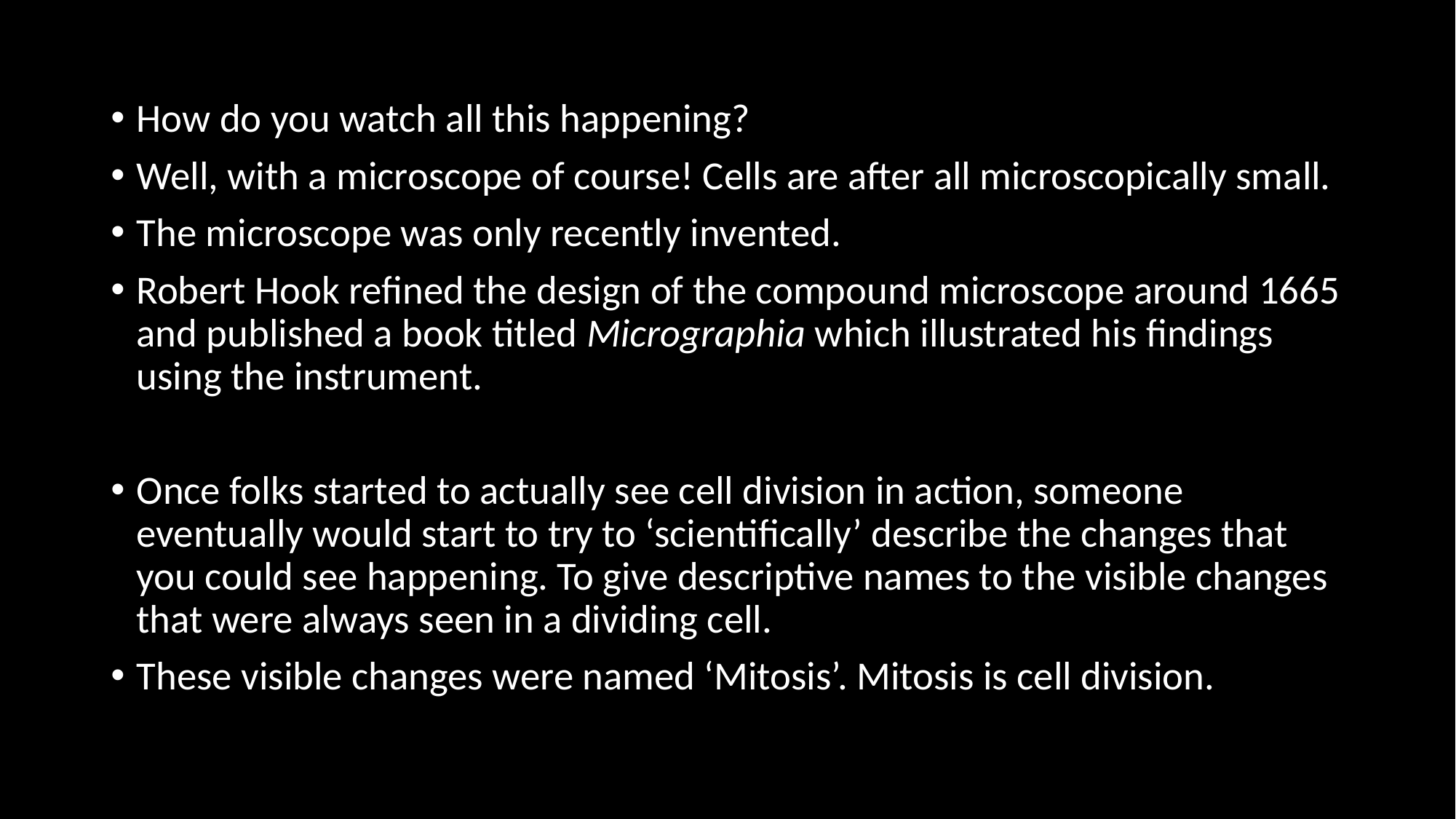

#
How do you watch all this happening?
Well, with a microscope of course! Cells are after all microscopically small.
The microscope was only recently invented.
Robert Hook refined the design of the compound microscope around 1665 and published a book titled Micrographia which illustrated his findings using the instrument.

Once folks started to actually see cell division in action, someone eventually would start to try to ‘scientifically’ describe the changes that you could see happening. To give descriptive names to the visible changes that were always seen in a dividing cell.
These visible changes were named ‘Mitosis’. Mitosis is cell division.